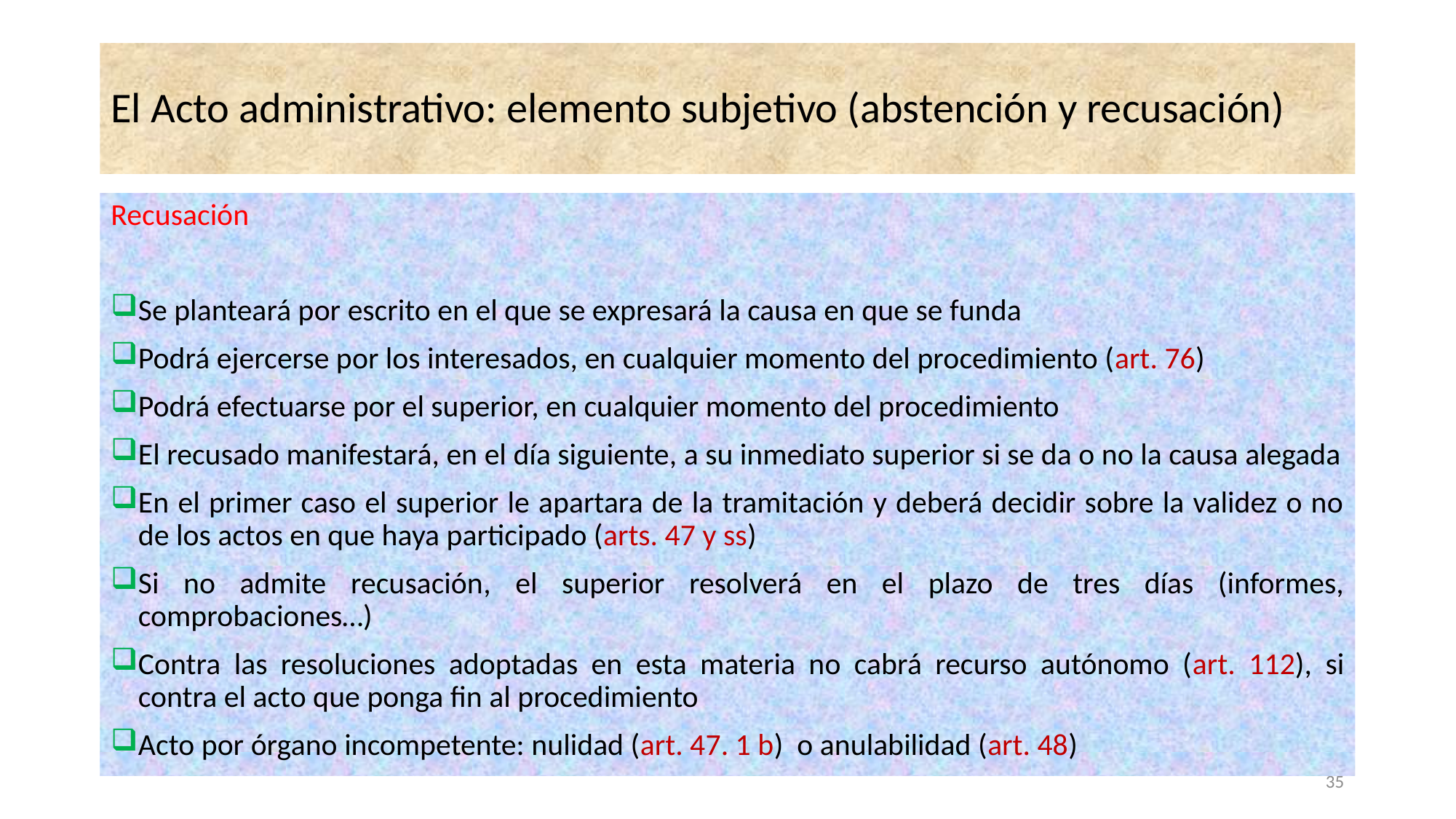

# El Acto administrativo: elemento subjetivo (abstención y recusación)
Recusación

Se planteará por escrito en el que se expresará la causa en que se funda
Podrá ejercerse por los interesados, en cualquier momento del procedimiento (art. 76)
Podrá efectuarse por el superior, en cualquier momento del procedimiento
El recusado manifestará, en el día siguiente, a su inmediato superior si se da o no la causa alegada
En el primer caso el superior le apartara de la tramitación y deberá decidir sobre la validez o no de los actos en que haya participado (arts. 47 y ss)
Si no admite recusación, el superior resolverá en el plazo de tres días (informes, comprobaciones…)
Contra las resoluciones adoptadas en esta materia no cabrá recurso autónomo (art. 112), si contra el acto que ponga fin al procedimiento
Acto por órgano incompetente: nulidad (art. 47. 1 b)  o anulabilidad (art. 48)

35